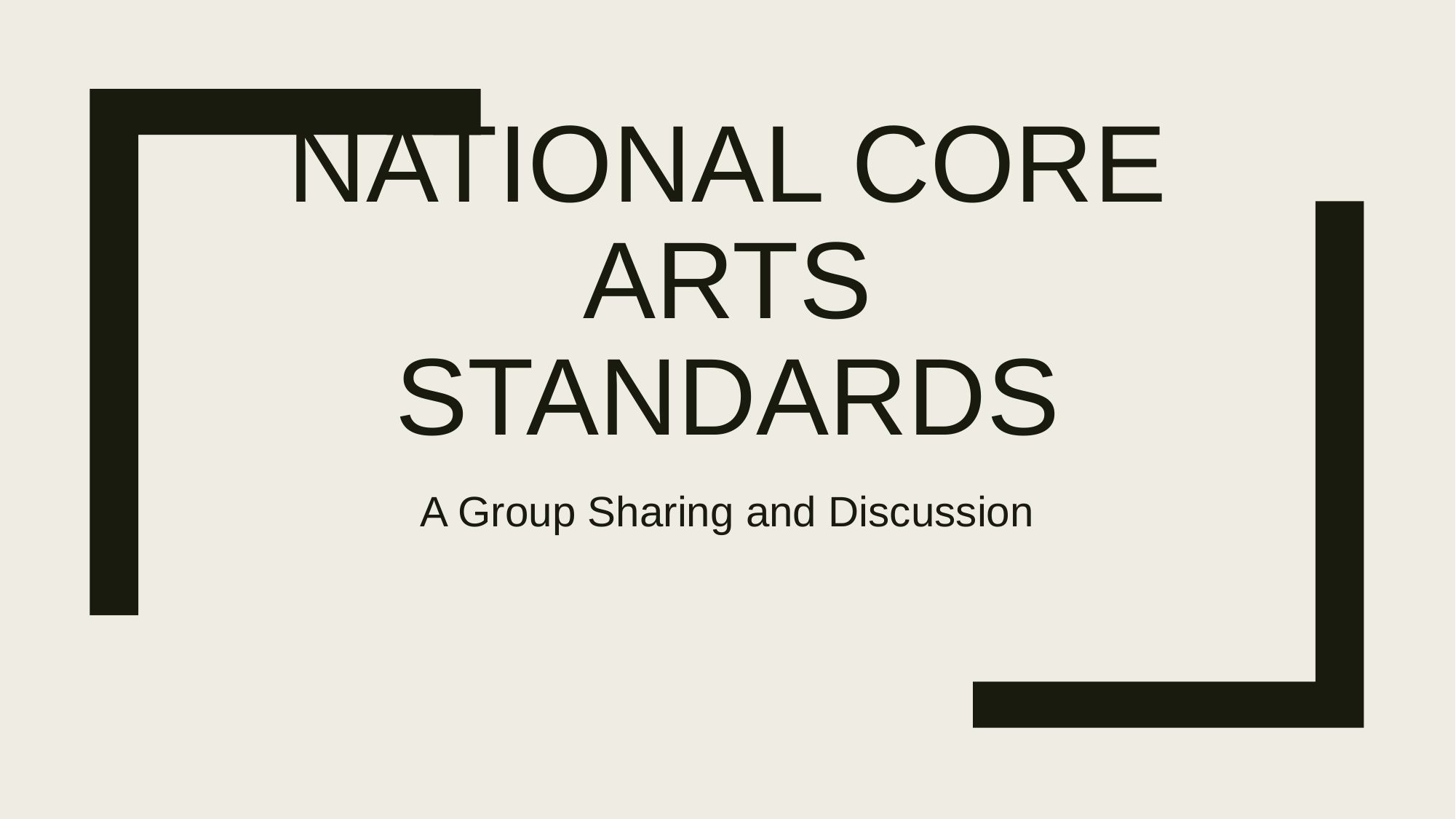

# National Core Arts Standards
A Group Sharing and Discussion